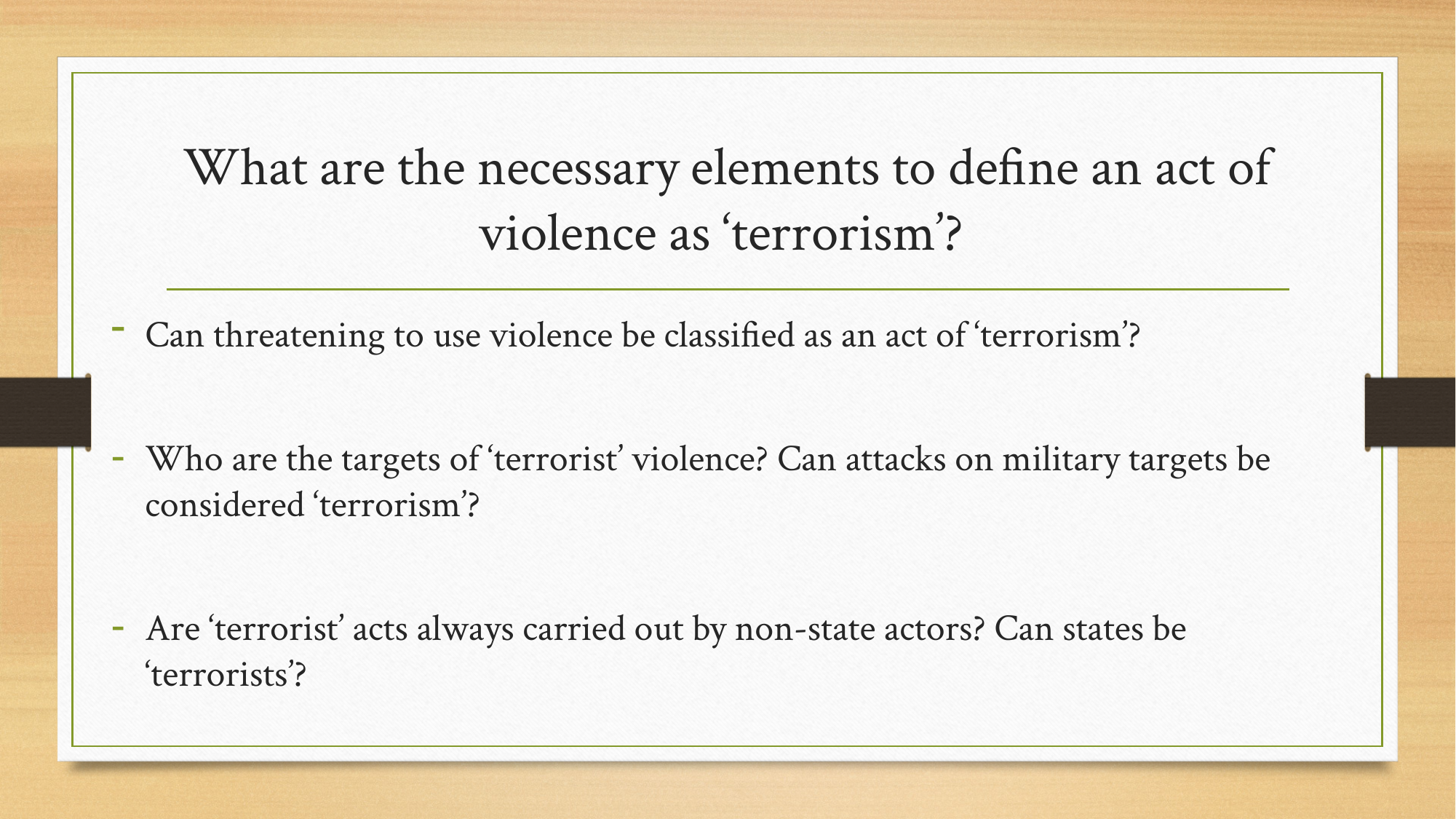

# What are the necessary elements to define an act of violence as ‘terrorism’?
Can threatening to use violence be classified as an act of ‘terrorism’?

Who are the targets of ‘terrorist’ violence? Can attacks on military targets be considered ‘terrorism’?

Are ‘terrorist’ acts always carried out by non-state actors? Can states be  ‘terrorists’?